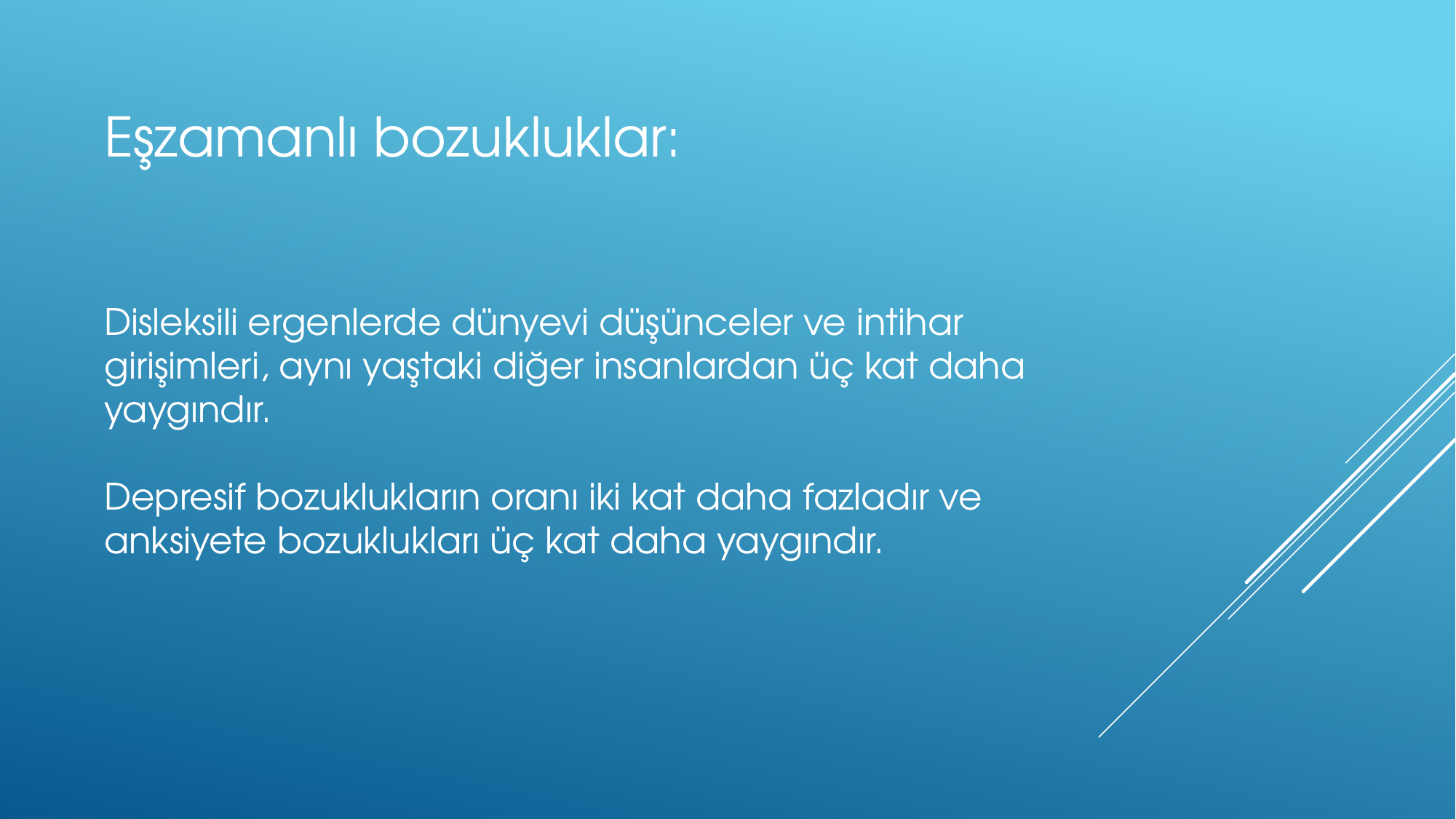

Eşzamanlı bozukluklar:

Disleksili ergenlerde dünyevi düşünceler ve intihar girişimleri, aynı yaştaki diğer insanlardan üç kat daha yaygındır.

Depresif bozuklukların oranı iki kat daha fazladır ve anksiyete bozuklukları üç kat daha yaygındır.